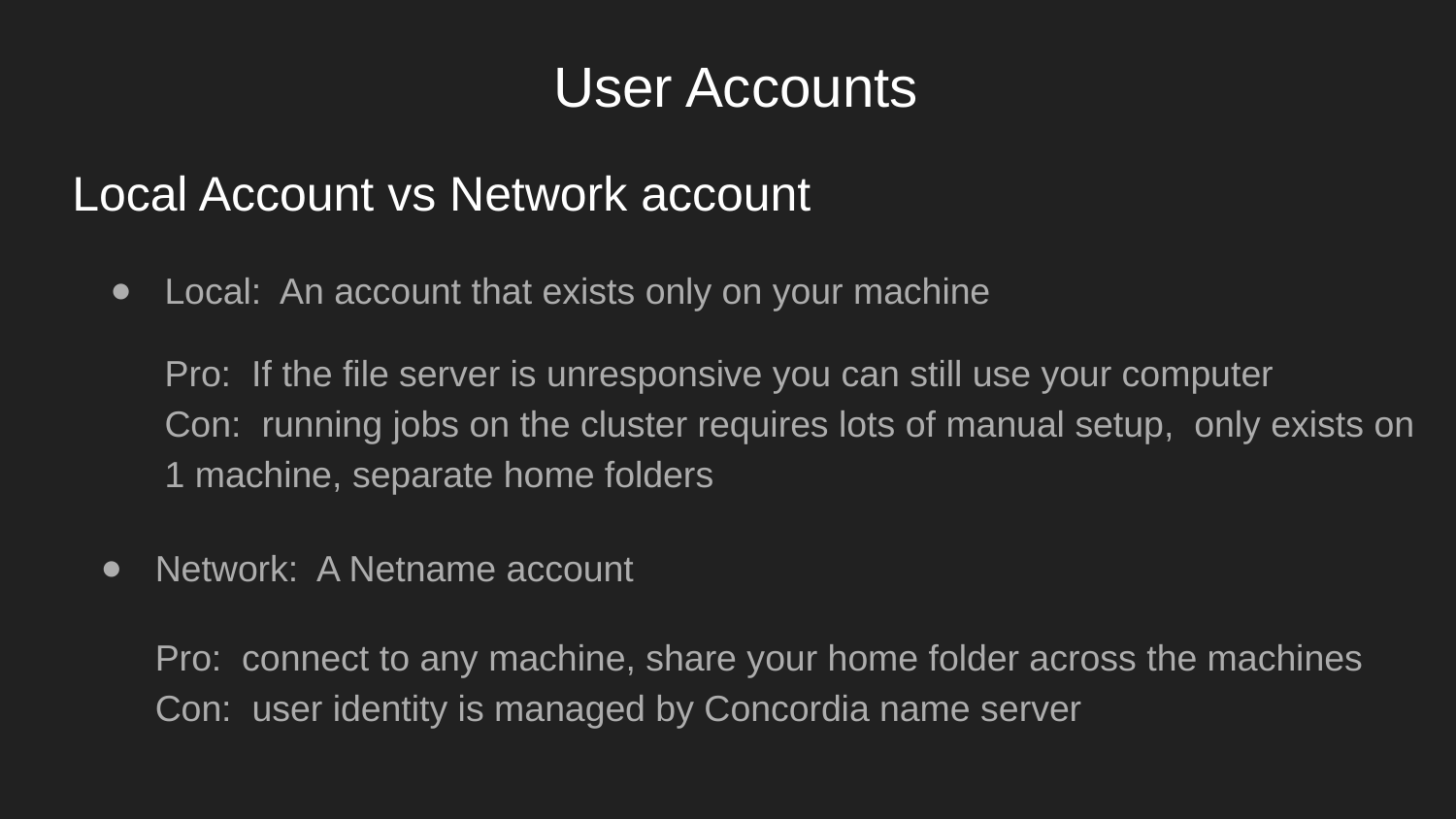

# User Accounts
Local Account vs Network account

Local:  An account that exists only on your machine
Pro:  If the file server is unresponsive you can still use your computer
Con:  running jobs on the cluster requires lots of manual setup,  only exists on 1 machine, separate home folders

Network:  A Netname account
Pro:  connect to any machine, share your home folder across the machines
Con:  user identity is managed by Concordia name server